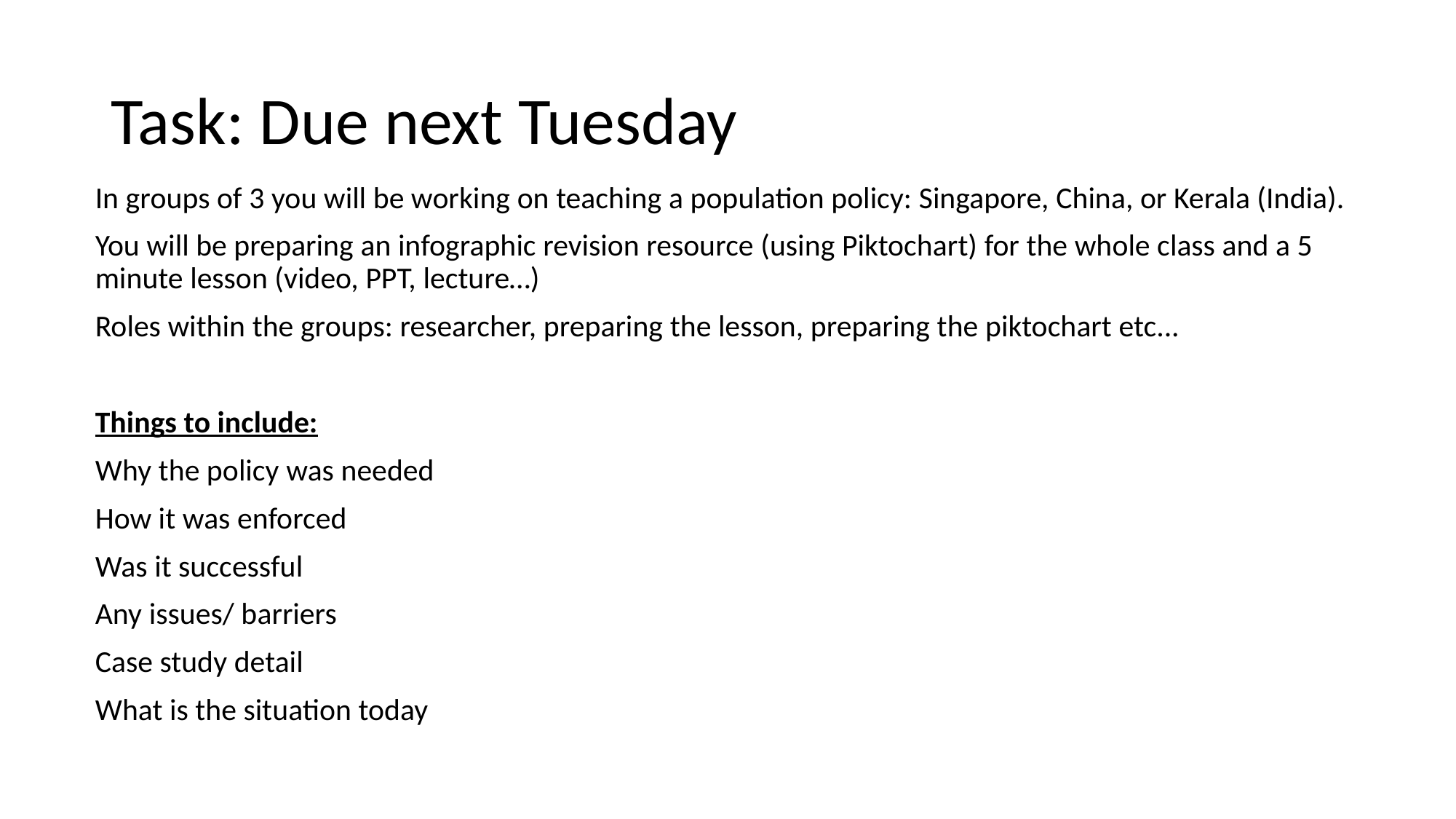

# Task: Due next Tuesday
In groups of 3 you will be working on teaching a population policy: Singapore, China, or Kerala (India).
You will be preparing an infographic revision resource (using Piktochart) for the whole class and a 5 minute lesson (video, PPT, lecture…)
Roles within the groups: researcher, preparing the lesson, preparing the piktochart etc...

Things to include:
Why the policy was needed
How it was enforced
Was it successful
Any issues/ barriers
Case study detail
What is the situation today